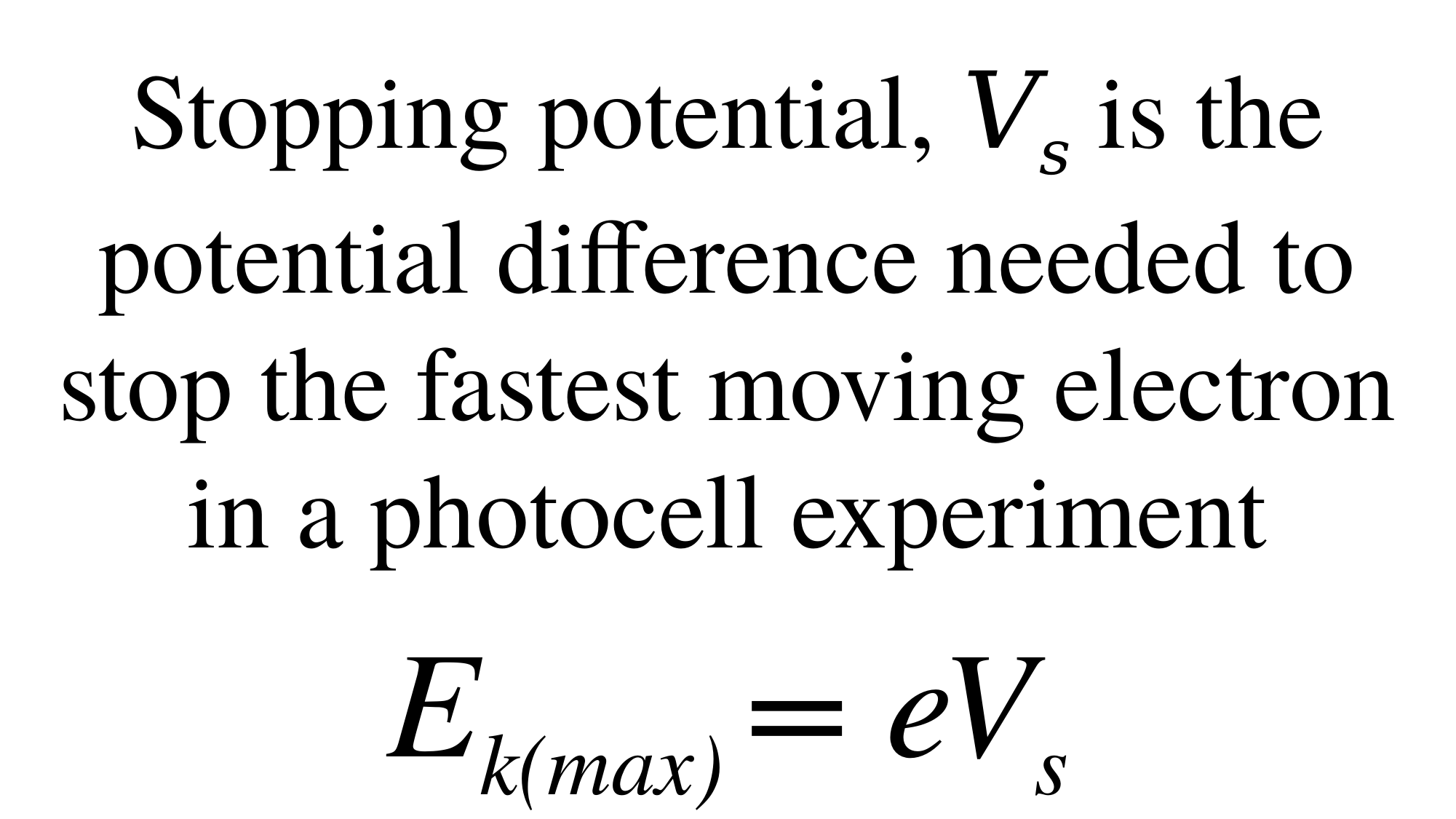

Stopping potential, 𝑉𝑠 is the potential difference needed to stop the fastest moving electron in a photocell experiment

Ek(max) = eVs